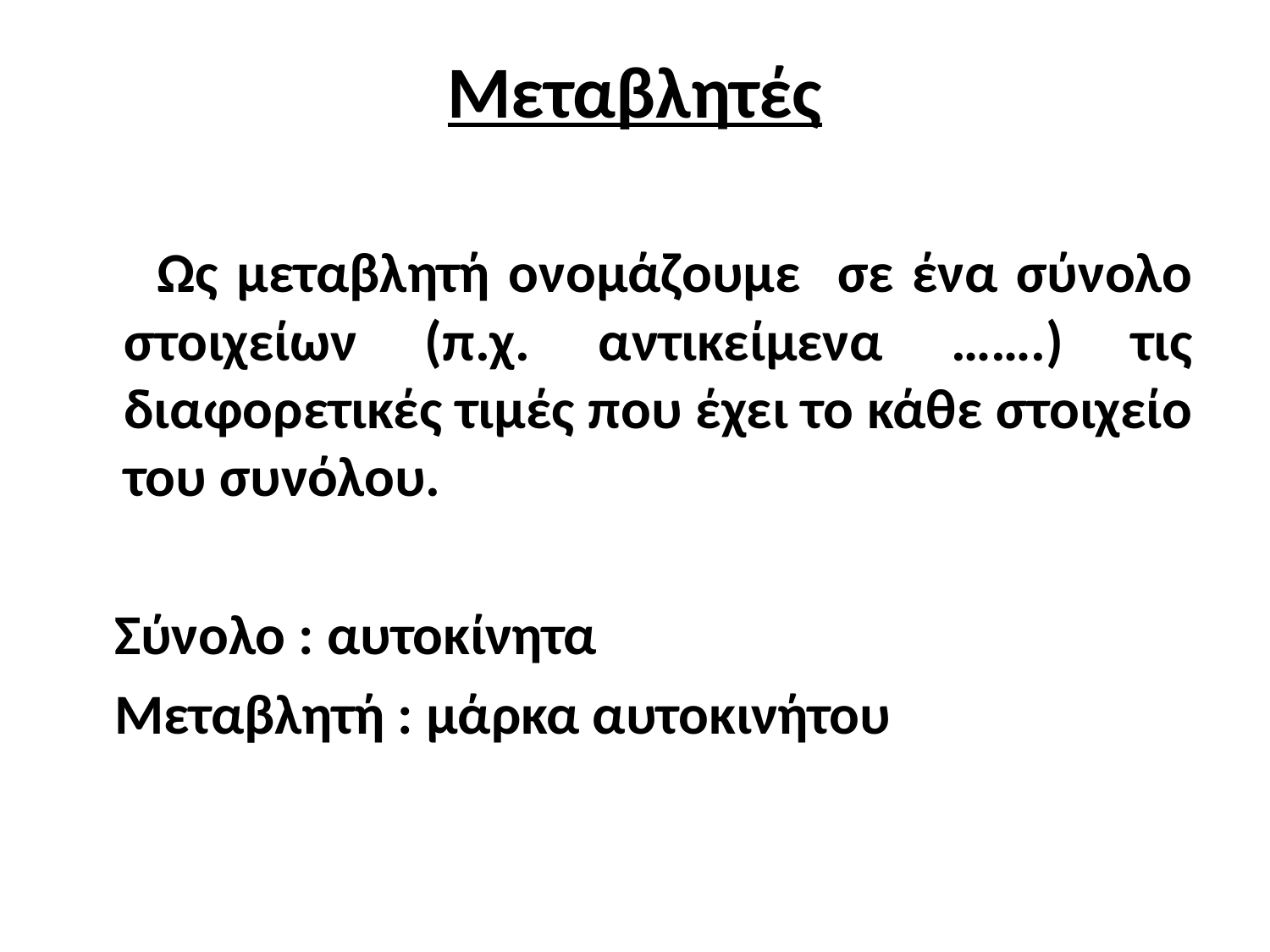

# Μεταβλητές
    Ως μεταβλητή ονομάζουμε  σε ένα σύνολο στοιχείων (π.χ. αντικείμενα …….) τις διαφορετικές τιμές που έχει το κάθε στοιχείο του συνόλου.

   Σύνολο : αυτοκίνητα
   Μεταβλητή : μάρκα αυτοκινήτου